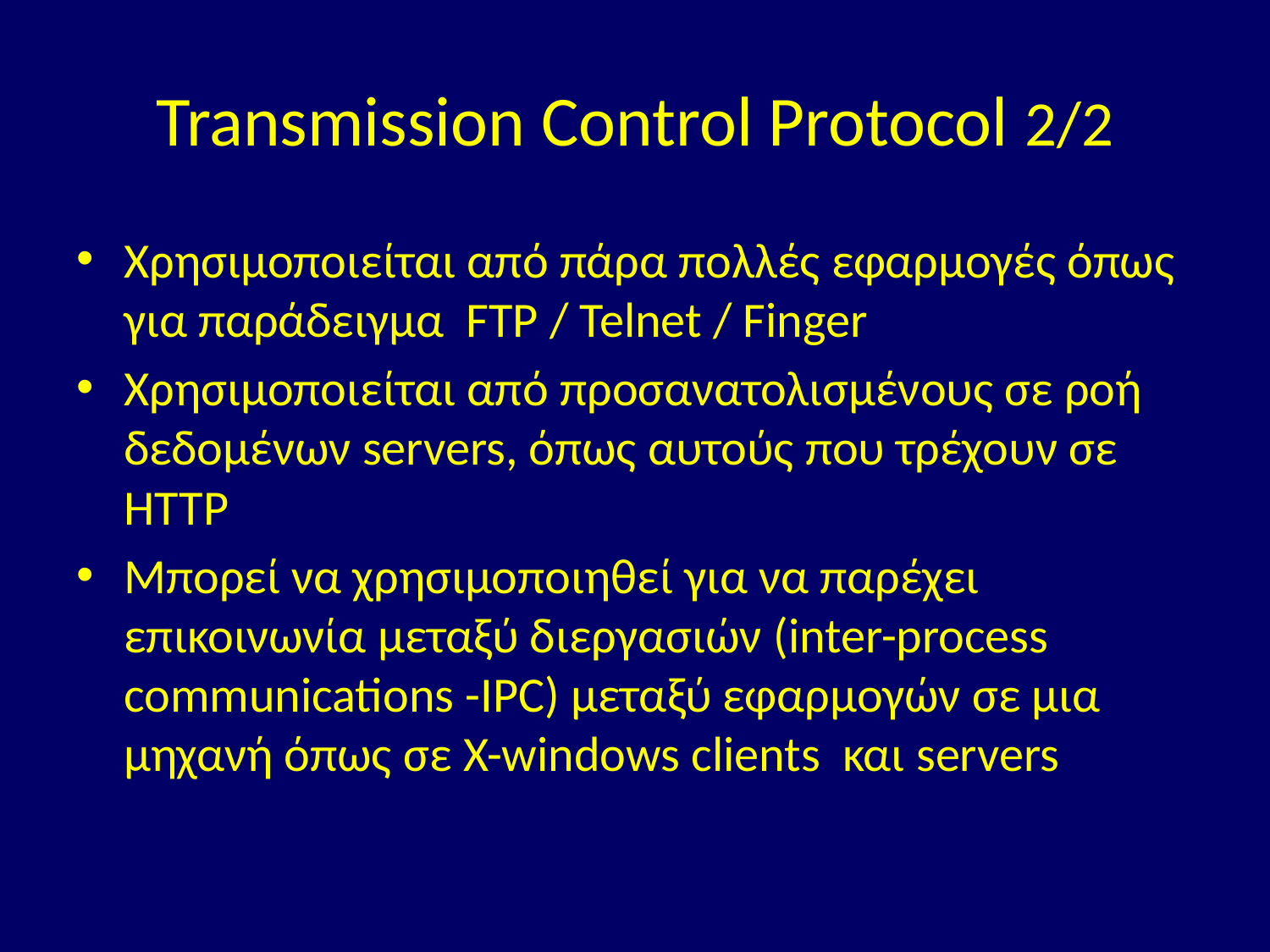

# Transmission Control Protocol 2/2
Χρησιμοποιείται από πάρα πολλές εφαρμογές όπως για παράδειγμα  FTP / Telnet / Finger
Χρησιμοποιείται από προσανατολισμένους σε ροή δεδομένων servers, όπως αυτούς που τρέχουν σε HTTP
Μπορεί να χρησιμοποιηθεί για να παρέχει επικοινωνία μεταξύ διεργασιών (inter-process communications -IPC) μεταξύ εφαρμογών σε μια μηχανή όπως σε X-windows clients  και servers